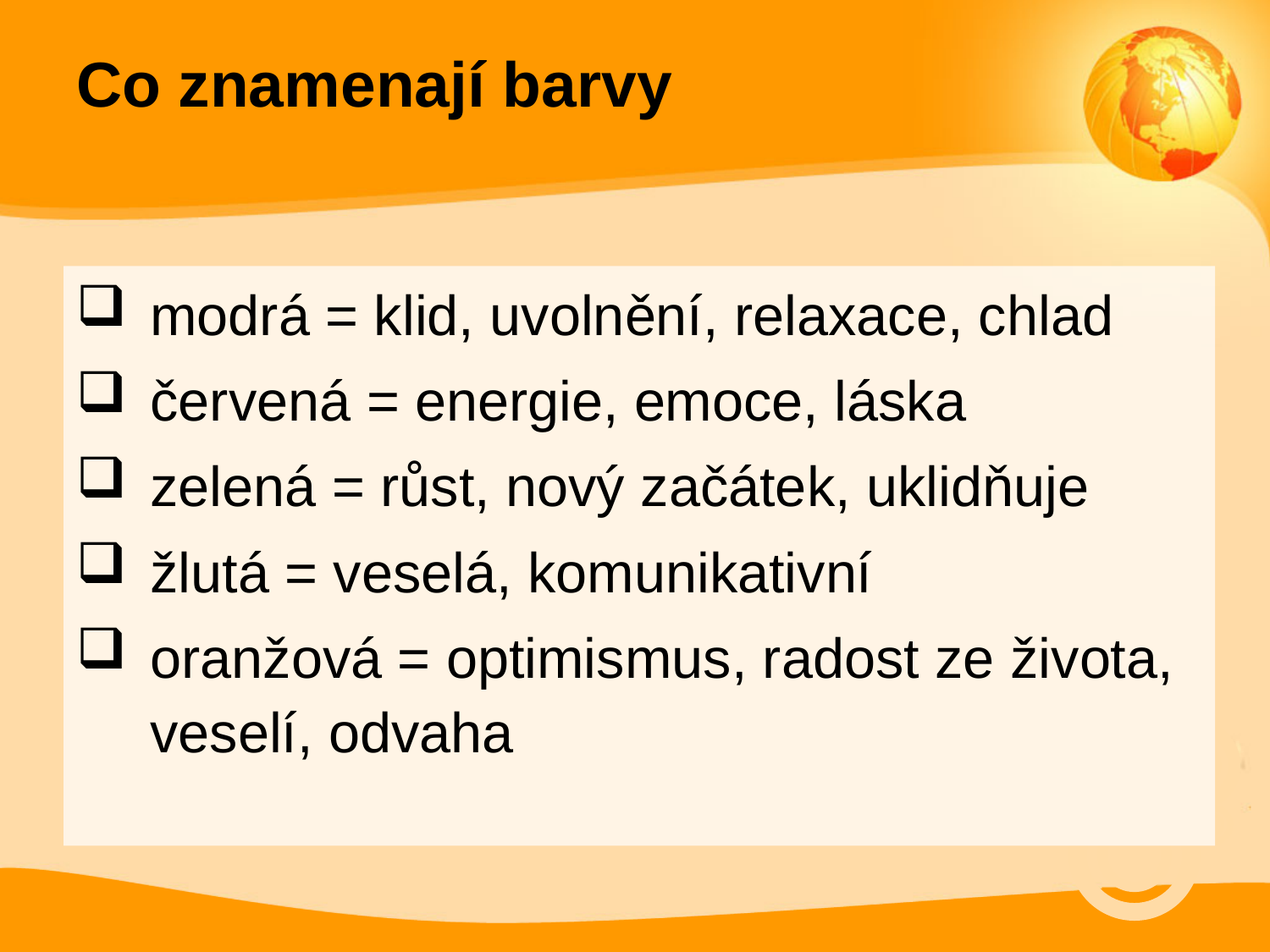

# Co znamenají barvy
modrá = klid, uvolnění, relaxace, chlad
červená = energie, emoce, láska
zelená = růst, nový začátek, uklidňuje
žlutá = veselá, komunikativní
oranžová = optimismus, radost ze života, veselí, odvaha